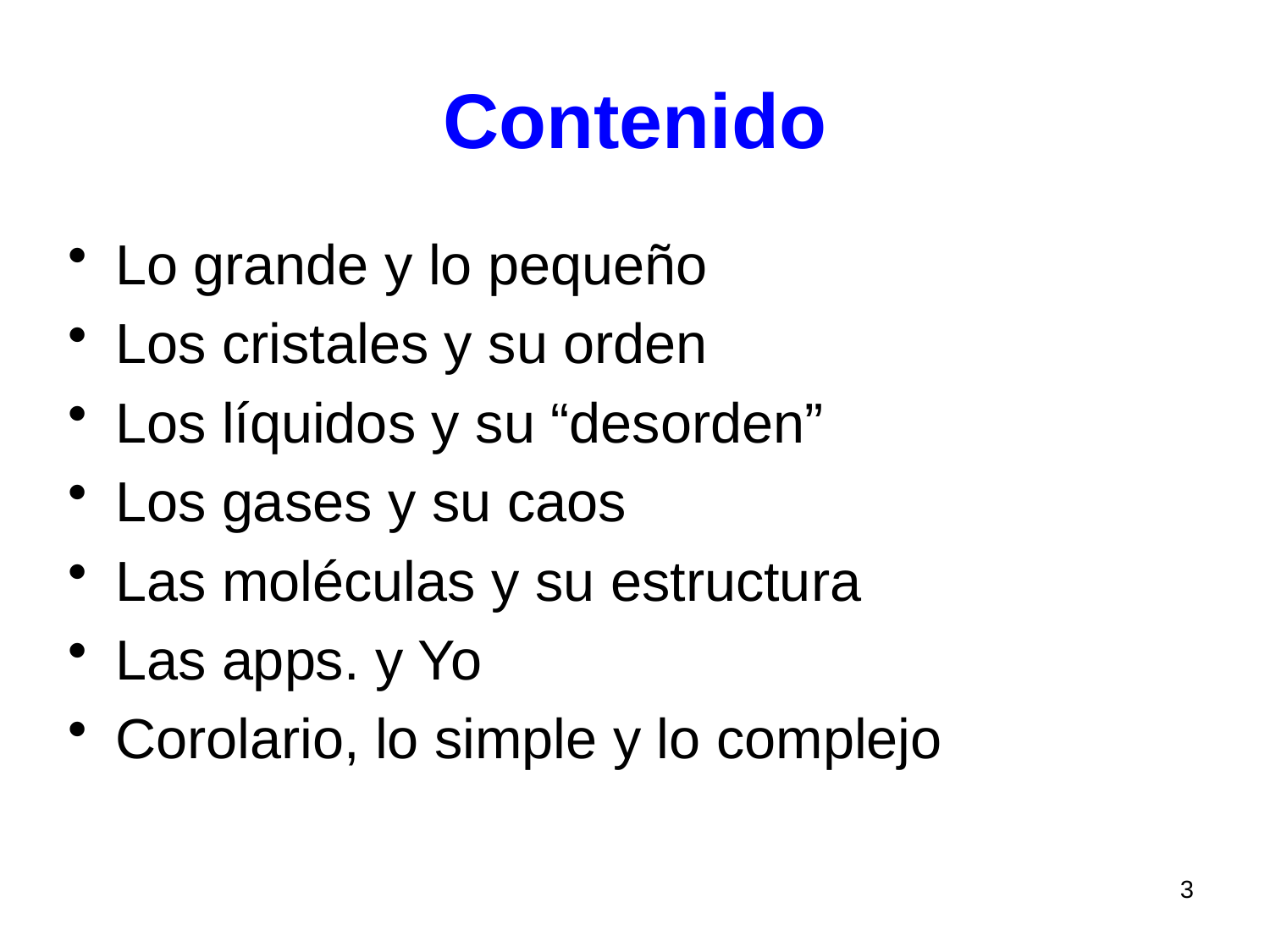

# Contenido
Lo grande y lo pequeño
Los cristales y su orden
Los líquidos y su “desorden”
Los gases y su caos
Las moléculas y su estructura
Las apps. y Yo
Corolario, lo simple y lo complejo
3